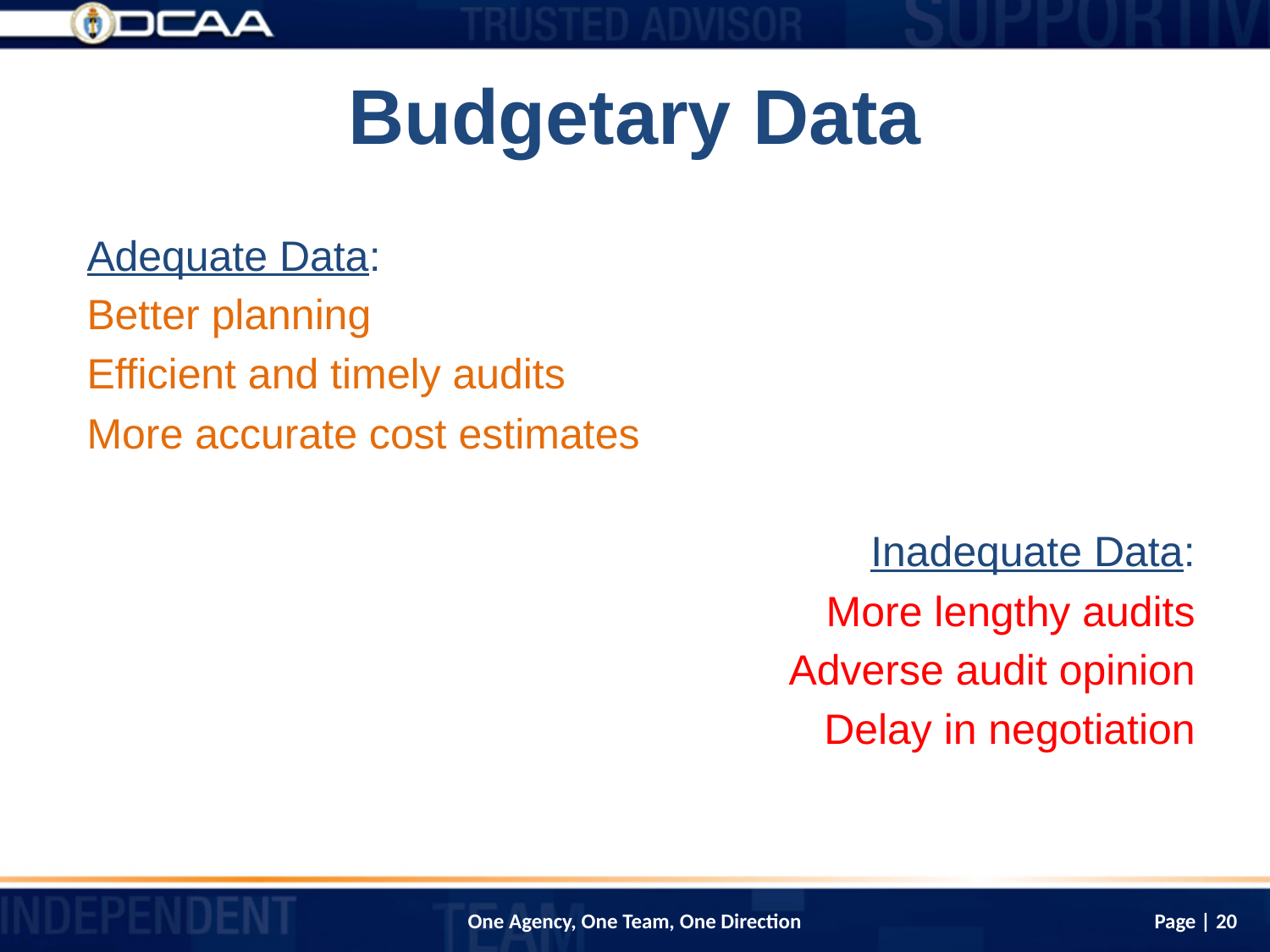

# Budgetary Data
Adequate Data:
Better planning
Efficient and timely audits
More accurate cost estimates

Inadequate Data:
More lengthy audits
 Adverse audit opinion
Delay in negotiation

Page | 20